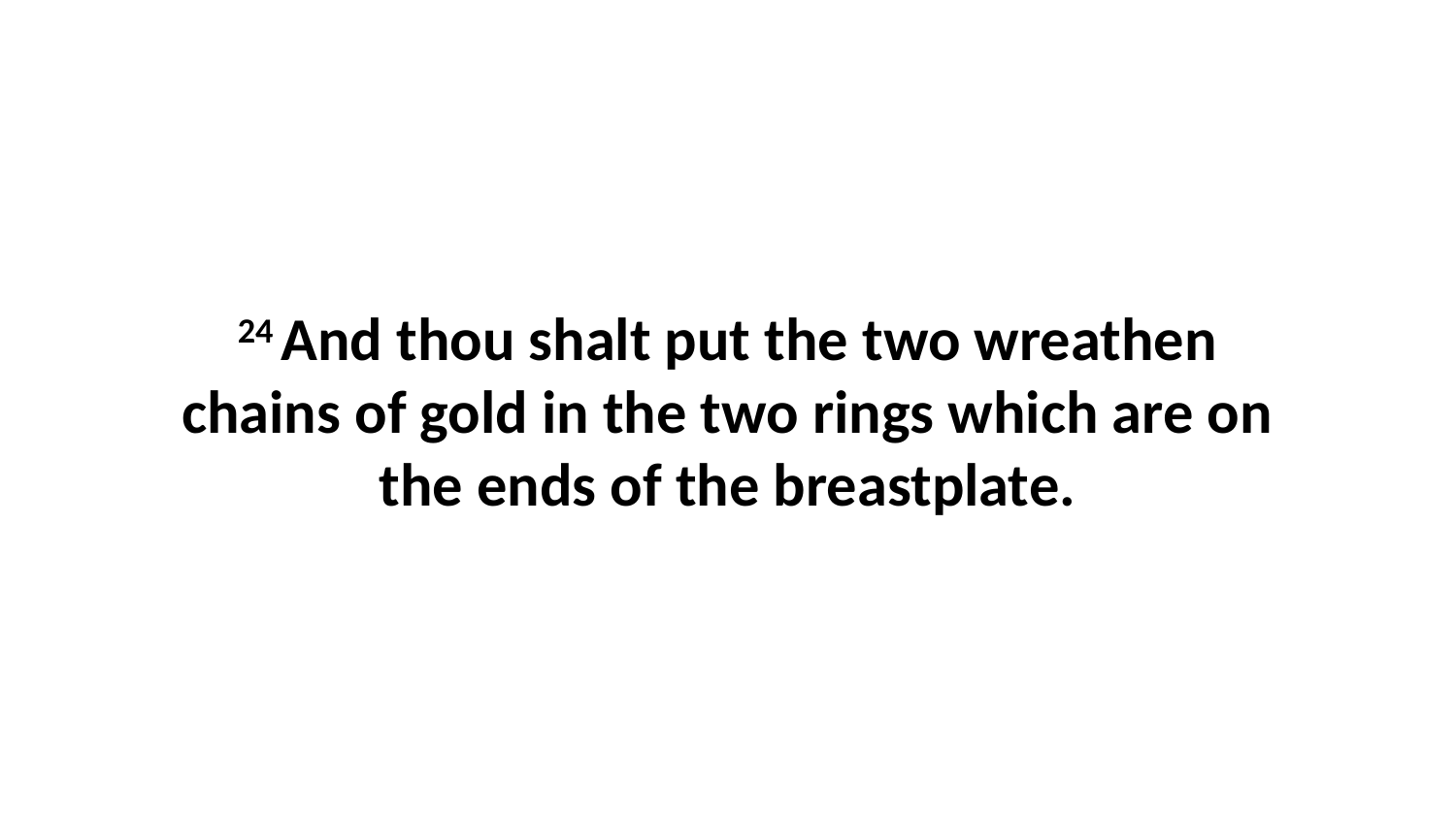

24 And thou shalt put the two wreathen chains of gold in the two rings which are on the ends of the breastplate.